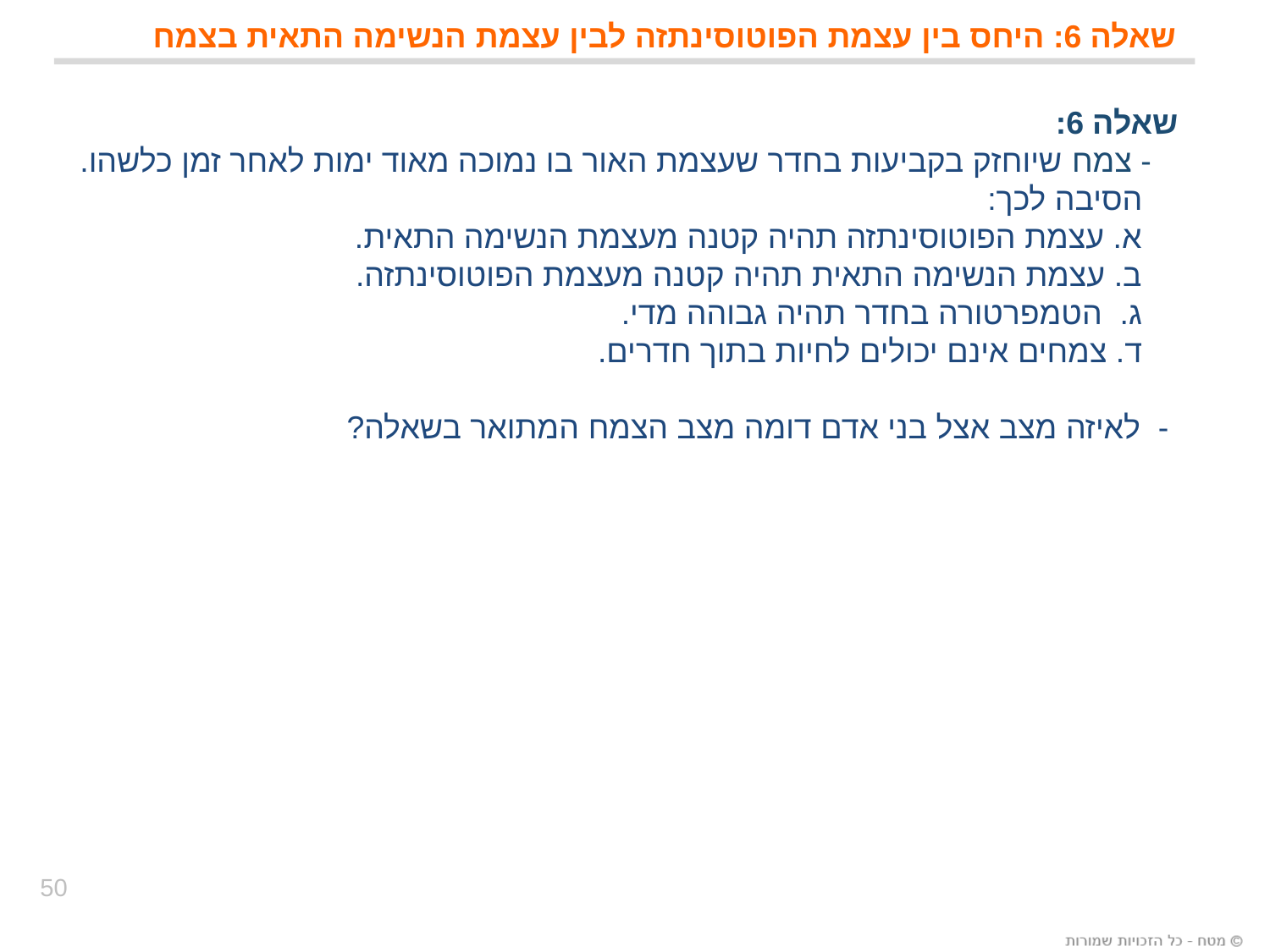

# שאלה 6: היחס בין עצמת הפוטוסינתזה לבין עצמת הנשימה התאית בצמח

שאלה 6:
   - צמח שיוחזק בקביעות בחדר שעצמת האור בו נמוכה מאוד ימות לאחר זמן כלשהו.
    הסיבה לכך:
    א. עצמת הפוטוסינתזה תהיה קטנה מעצמת הנשימה התאית.
    ב. עצמת הנשימה התאית תהיה קטנה מעצמת הפוטוסינתזה.
    ג.  הטמפרטורה בחדר תהיה גבוהה מדי.
    ד. צמחים אינם יכולים לחיות בתוך חדרים.

 -  לאיזה מצב אצל בני אדם דומה מצב הצמח המתואר בשאלה?

50